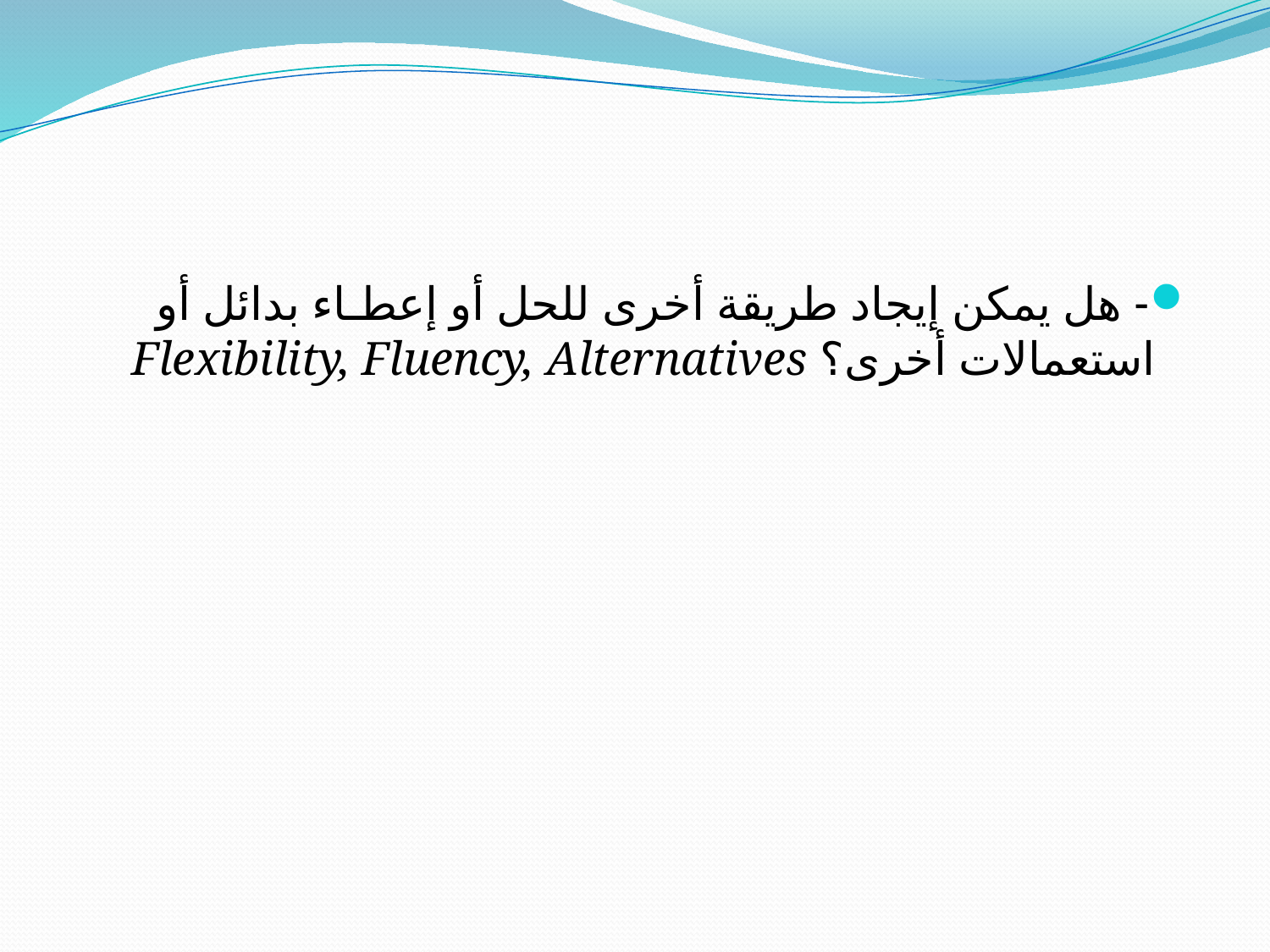

#
- هل يمكن إيجاد طريقة أخرى للحل أو إعطـاء بدائل أو استعمالات أخرى؟ Flexibility, Fluency, Alternatives